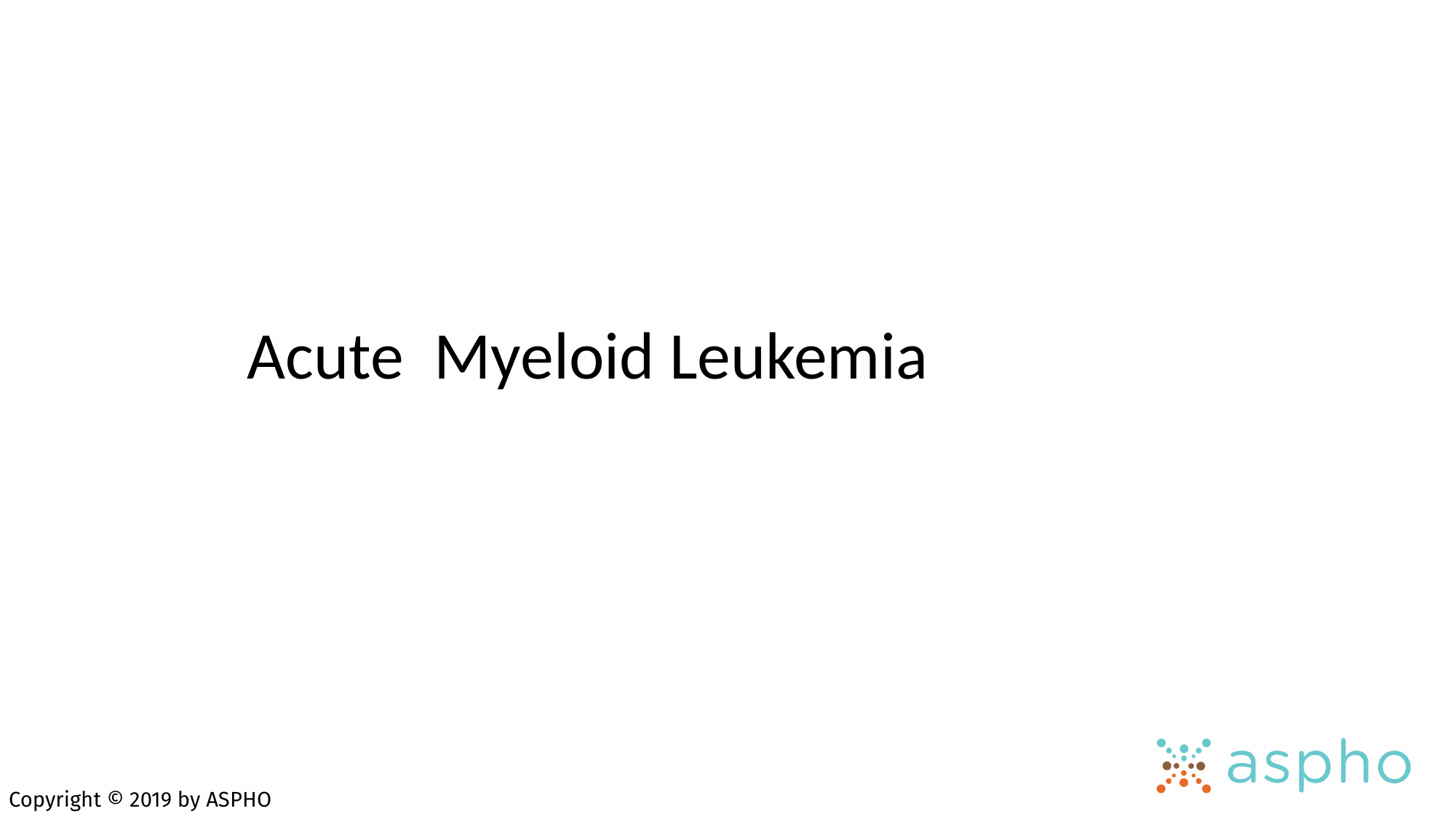

# Acute  Myeloid Leukemia
Copyright © 2019 by ASPHO